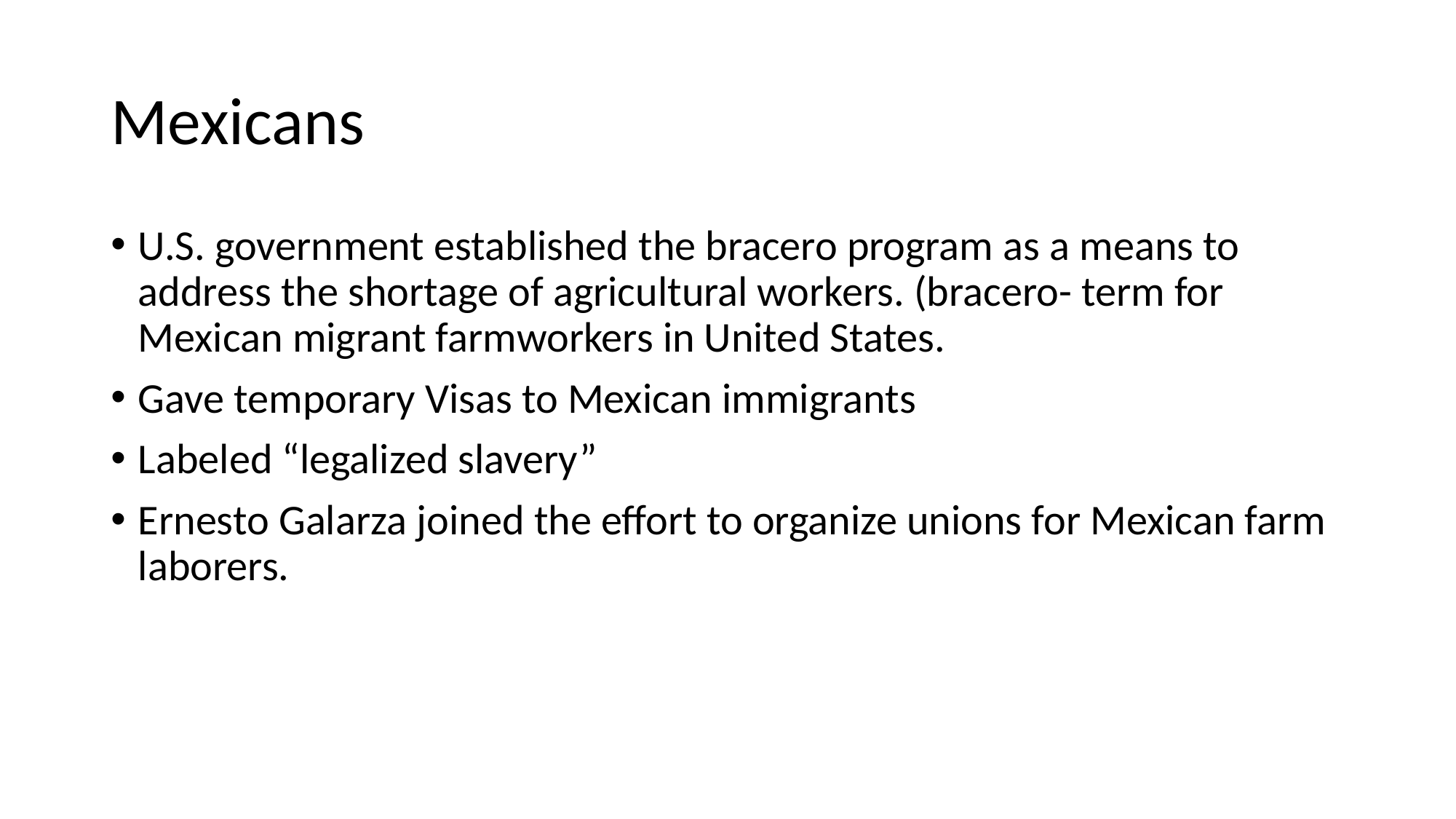

# Mexicans
U.S. government established the bracero program as a means to address the shortage of agricultural workers. (bracero- term for Mexican migrant farmworkers in United States.
Gave temporary Visas to Mexican immigrants
Labeled “legalized slavery”
Ernesto Galarza joined the effort to organize unions for Mexican farm laborers.